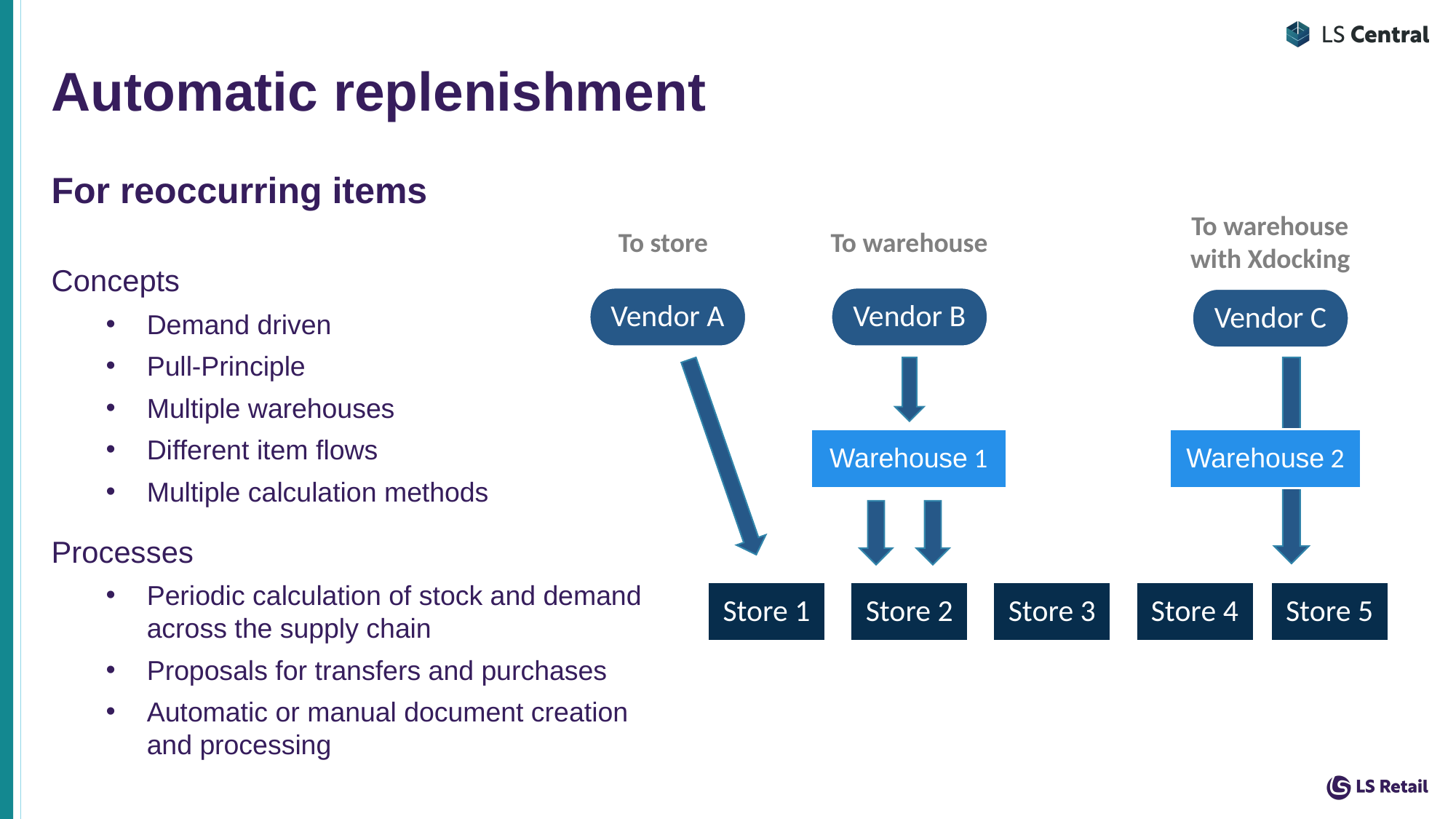

# Automatic replenishment
For reoccurring items
Concepts
Demand driven
Pull-Principle
Multiple warehouses
Different item flows
Multiple calculation methods
Processes
Periodic calculation of stock and demand across the supply chain
Proposals for transfers and purchases
Automatic or manual document creation and processing

To warehouse
with Xdocking
To store
To warehouse
Vendor A
Vendor B
Vendor C
Warehouse 1
Warehouse 2

Store 1
Store 2
Store 3
Store 4
Store 5